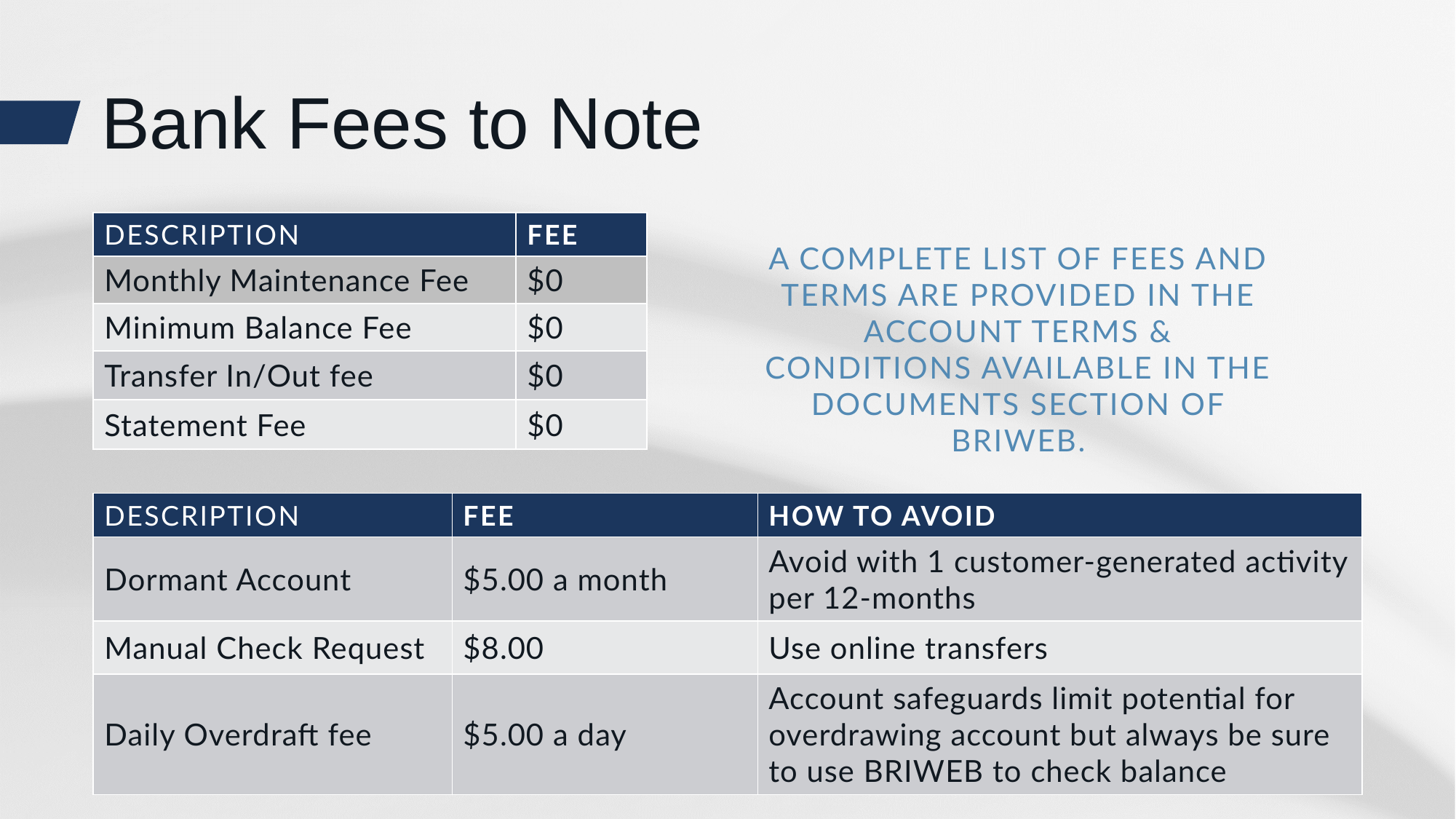

# Bank Fees to Note
| Description | Fee |
| --- | --- |
| Monthly Maintenance Fee | $0 |
| Minimum Balance Fee | $0 |
| Transfer In/Out fee | $0 |
| Statement Fee | $0 |
A complete list of fees and terms are provided in the Account Terms & Conditions Available in the documents section of briweb.
| Description | Fee | How to Avoid |
| --- | --- | --- |
| Dormant Account | $5.00 a month | Avoid with 1 customer-generated activity per 12-months |
| Manual Check Request | $8.00 | Use online transfers |
| Daily Overdraft fee | $5.00 a day | Account safeguards limit potential for overdrawing account but always be sure to use BRIWEB to check balance |